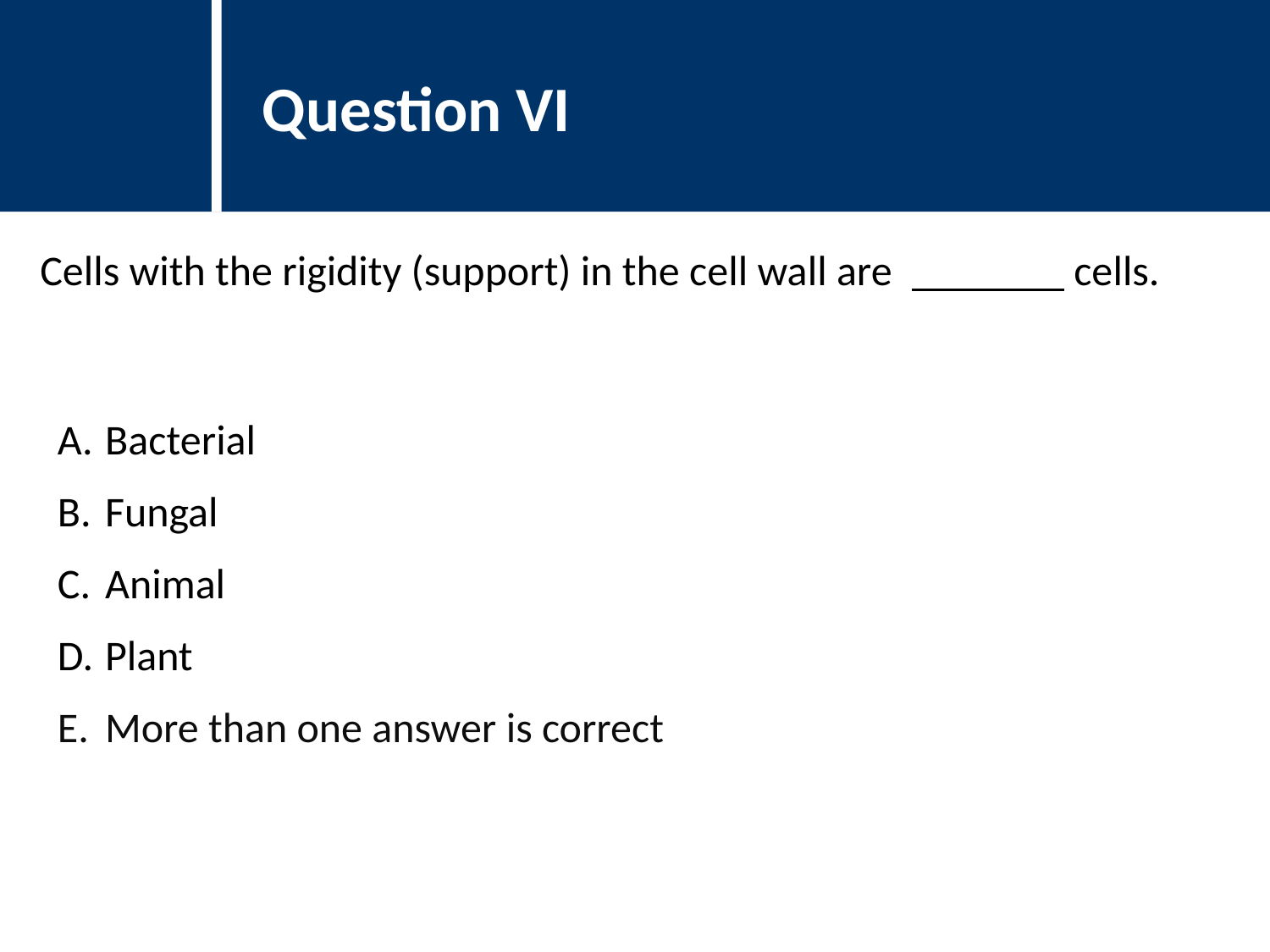

Question VI
Cells with the rigidity (support) in the cell wall are                   cells.
Bacterial
Fungal
Animal
Plant
More than one answer is correct
# Eukaryotic Cell: Animal Cell